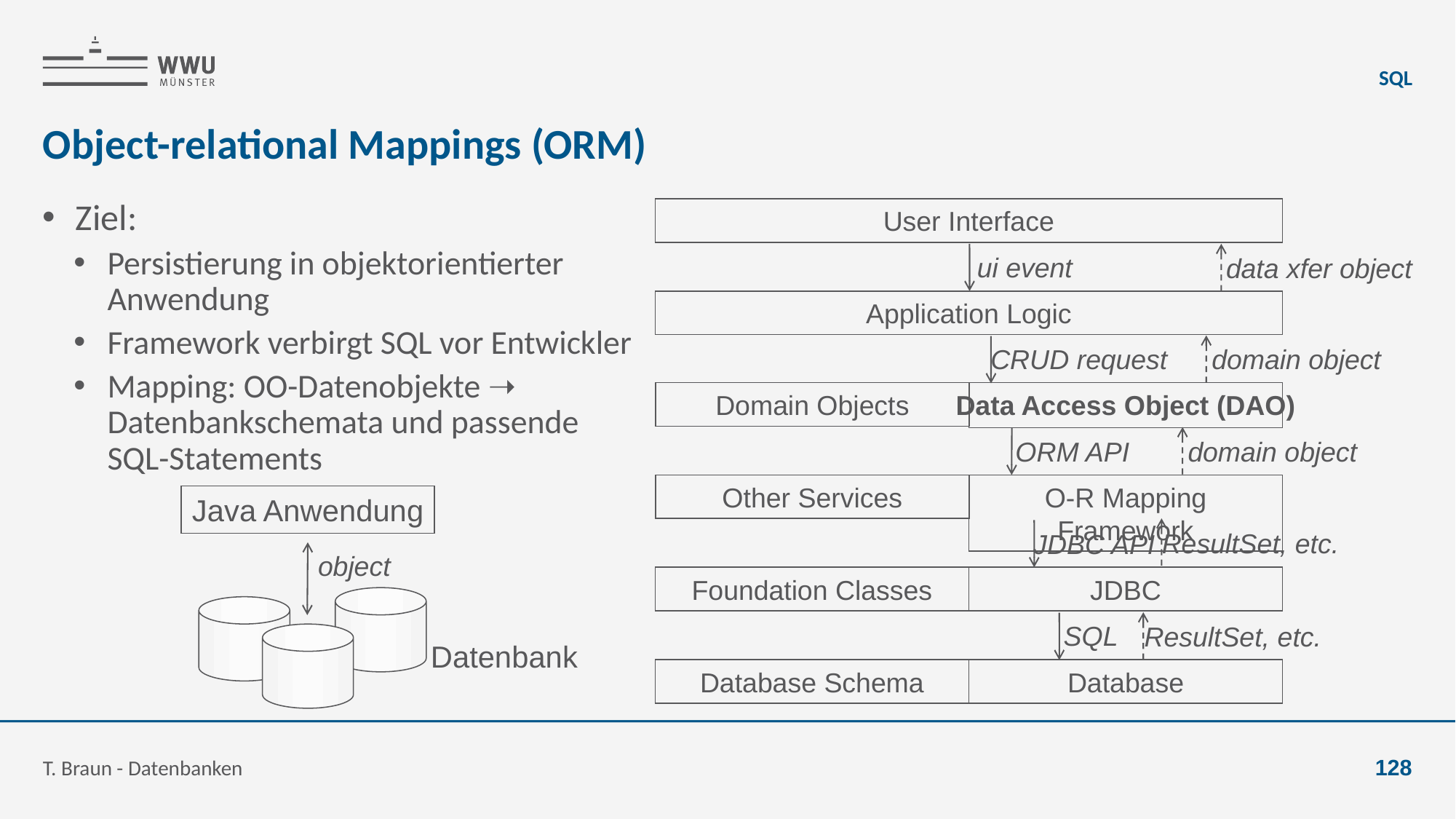

SQL
# Object-relational Mappings (ORM)
Ziel:
Persistierung in objektorientierter Anwendung
Framework verbirgt SQL vor Entwickler
Mapping: OO-Datenobjekte ➝ Datenbankschemata und passende SQL-Statements
User Interface

ui event
data xfer object
Application Logic

CRUD request
domain object
Domain Objects
Data Access Object (DAO)

ORM API
domain object
Other Services
O-R Mapping Framework
Java Anwendung

ResultSet, etc.
JDBC API

object
Foundation Classes
JDBC

SQL
ResultSet, etc.

Datenbank
Database Schema
Database
T. Braun - Datenbanken
128